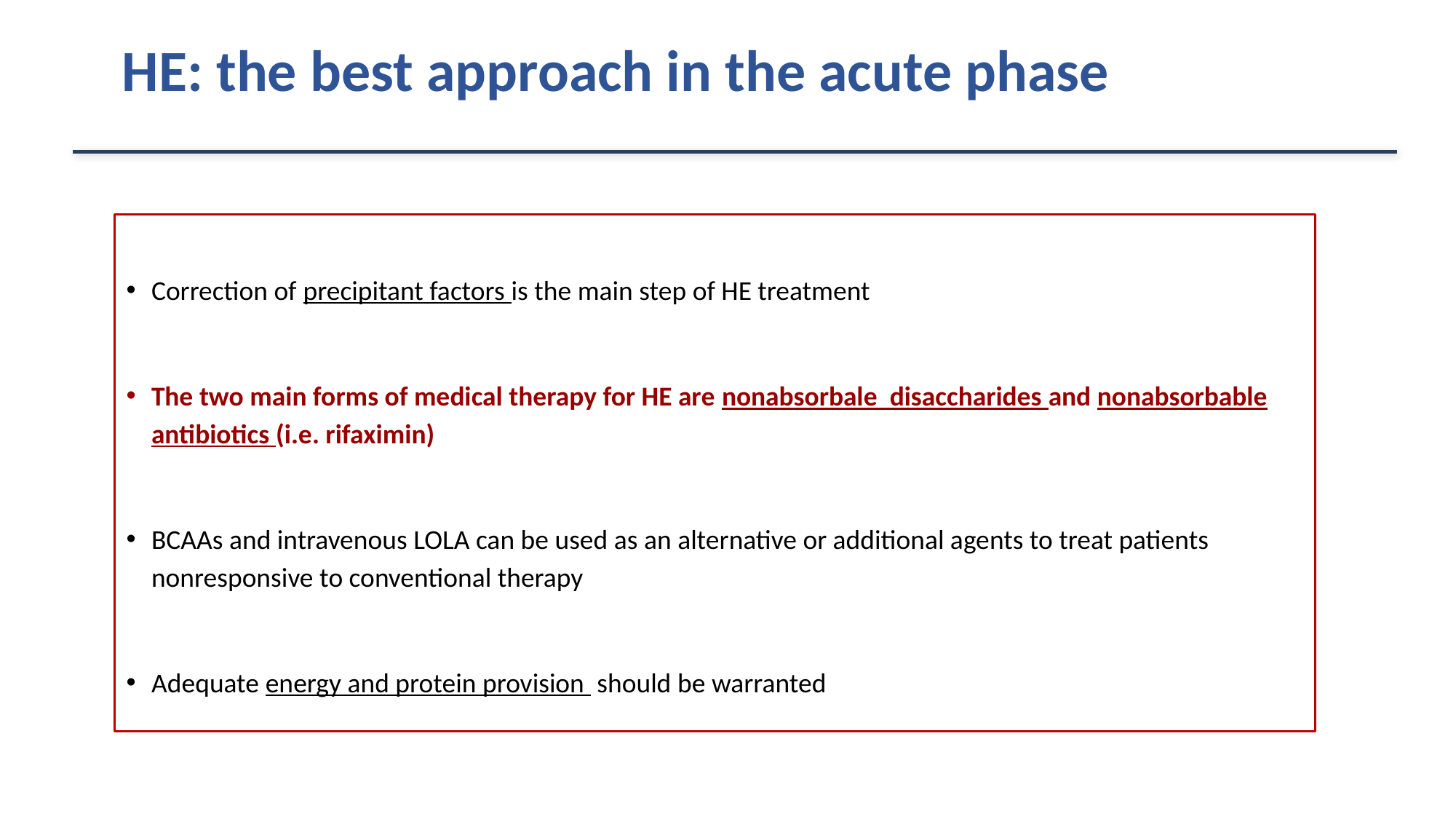

# HE: the best approach in the acute phase

Correction of precipitant factors is the main step of HE treatment

The two main forms of medical therapy for HE are nonabsorbale  disaccharides and nonabsorbable antibiotics (i.e. rifaximin)

BCAAs and intravenous LOLA can be used as an alternative or additional agents to treat patients nonresponsive to conventional therapy

Adequate energy and protein provision  should be warranted